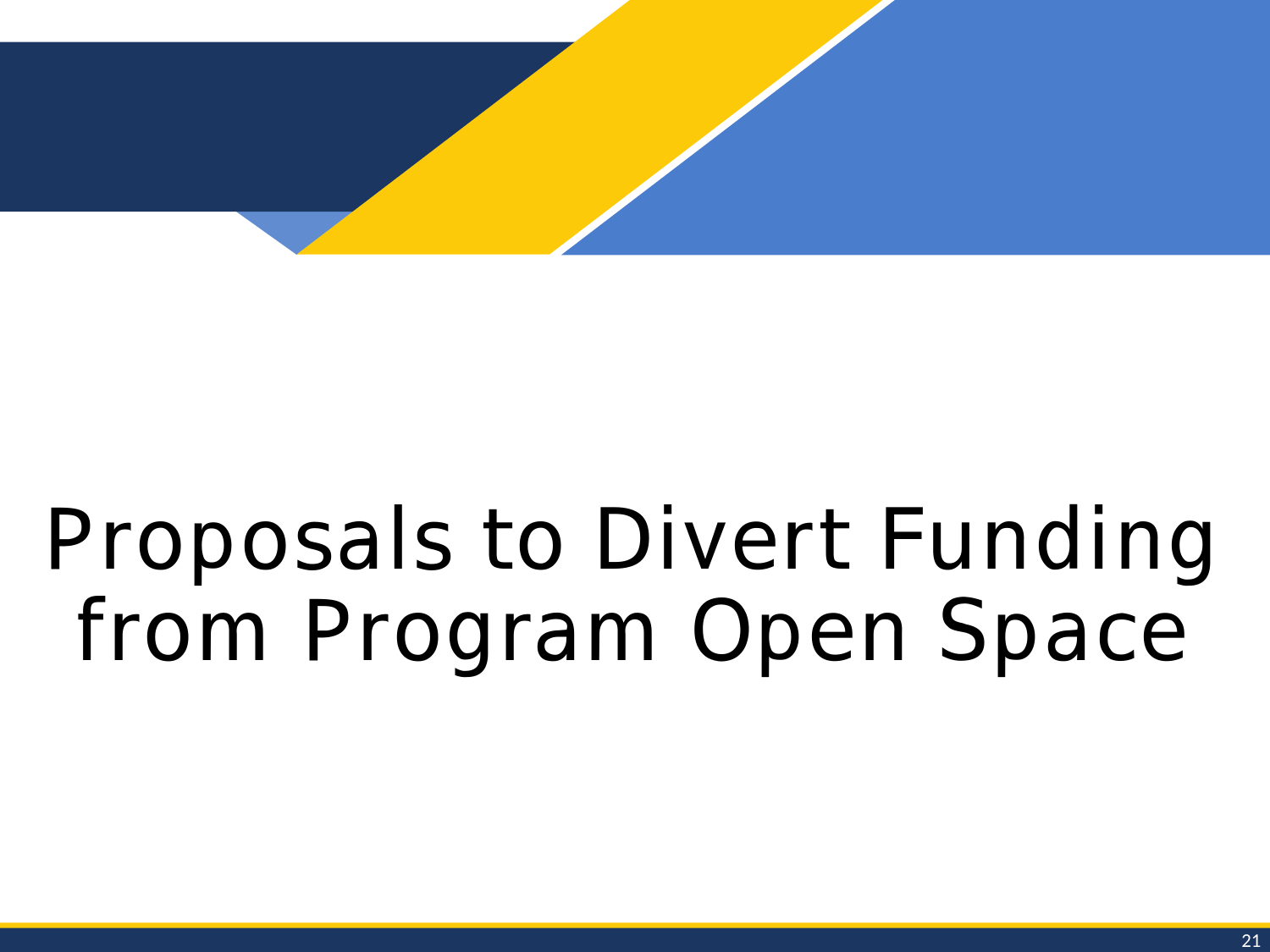

# Proposals to Divert Funding from Program Open Space